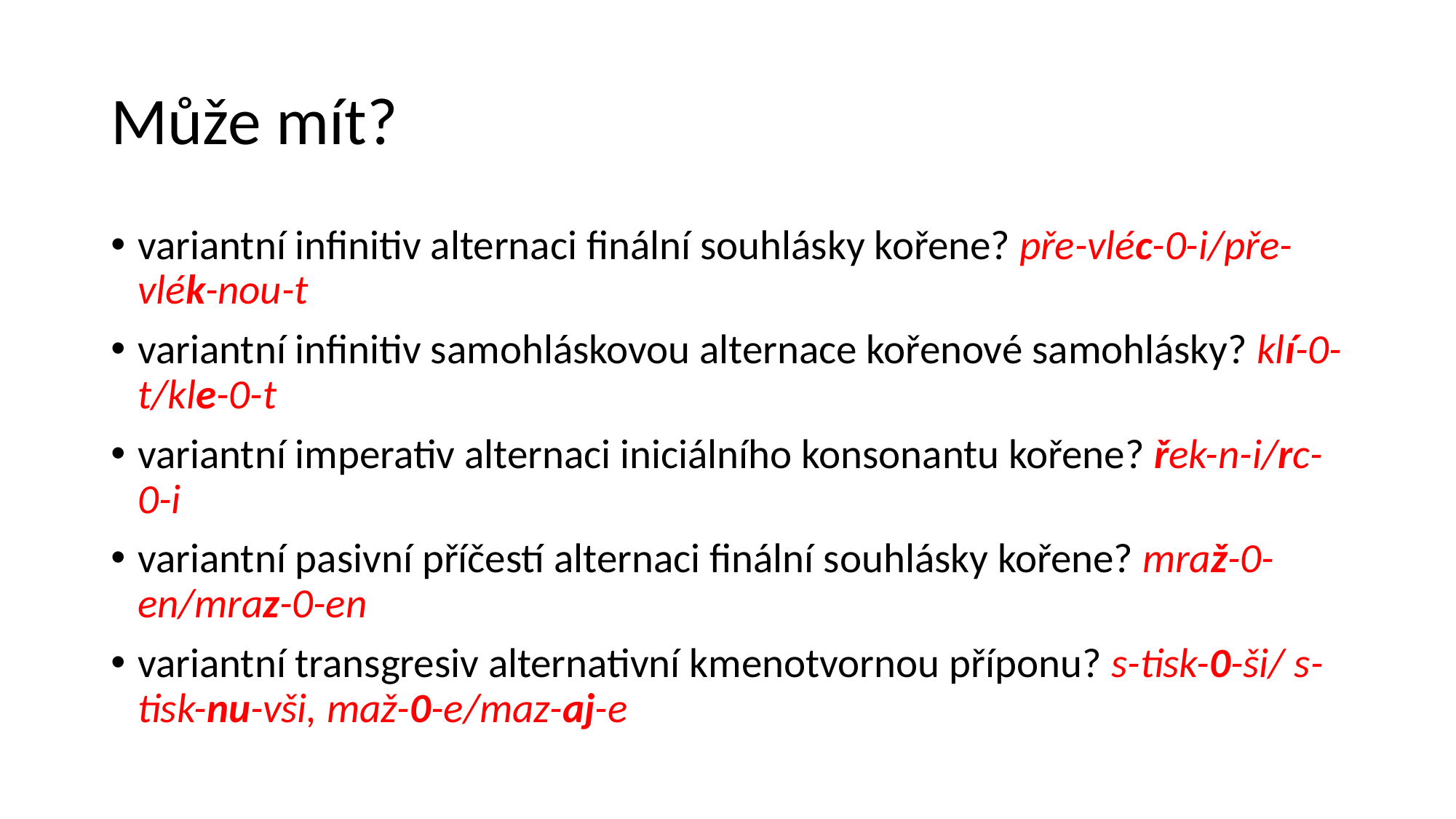

# Může mít?
variantní infinitiv alternaci finální souhlásky kořene? pře-vléc-0-i/pře-vlék-nou-t
variantní infinitiv samohláskovou alternace kořenové samohlásky? klí-0-t/kle-0-t
variantní imperativ alternaci iniciálního konsonantu kořene? řek-n-i/rc-0-i
variantní pasivní příčestí alternaci finální souhlásky kořene? mraž-0-en/mraz-0-en
variantní transgresiv alternativní kmenotvornou příponu? s-tisk-0-ši/ s-tisk-nu-vši, maž-0-e/maz-aj-e